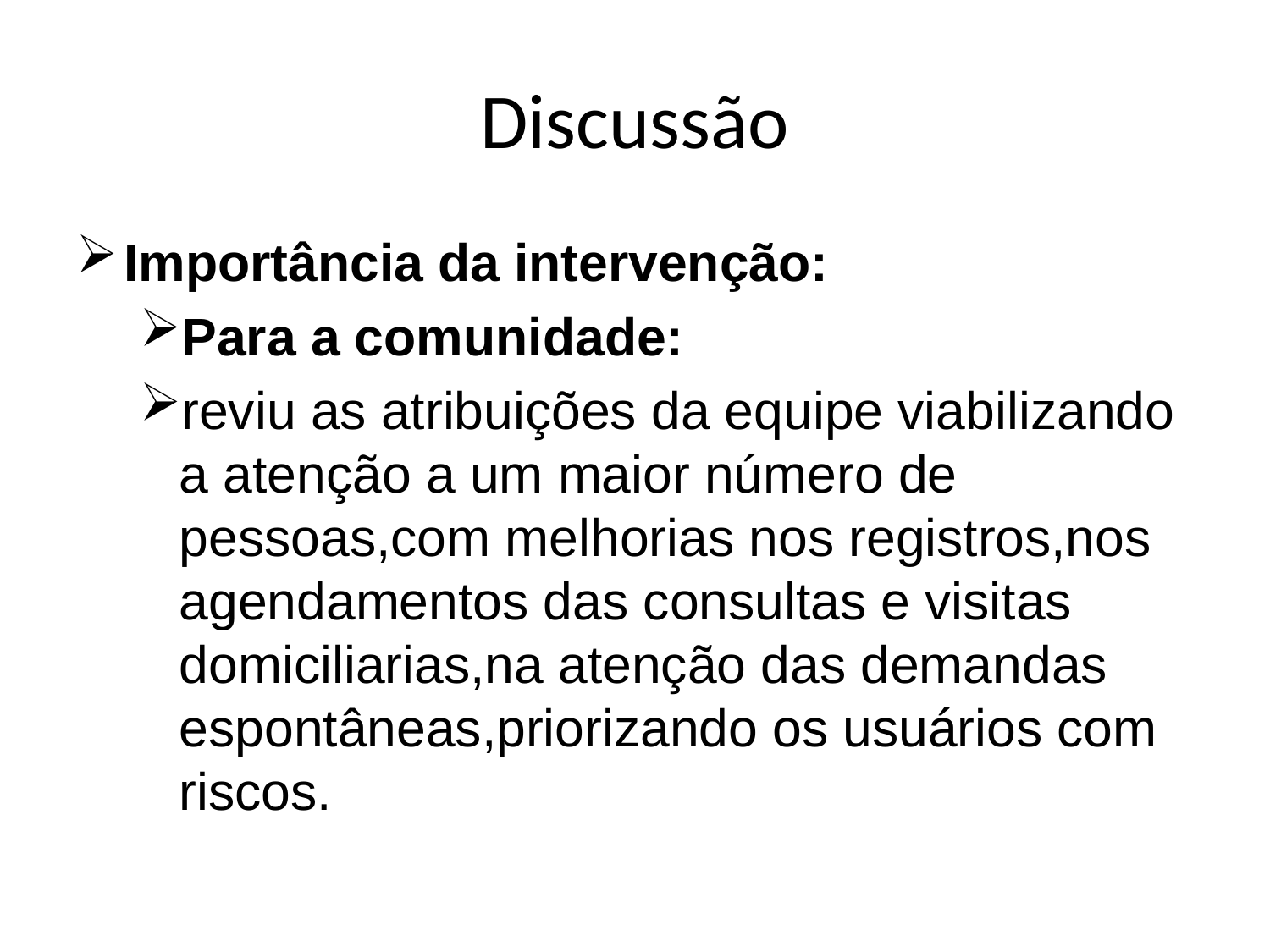

# Discussão
Importância da intervenção:
Para a comunidade:
reviu as atribuições da equipe viabilizando a atenção a um maior número de pessoas,com melhorias nos registros,nos agendamentos das consultas e visitas domiciliarias,na atenção das demandas espontâneas,priorizando os usuários com riscos.